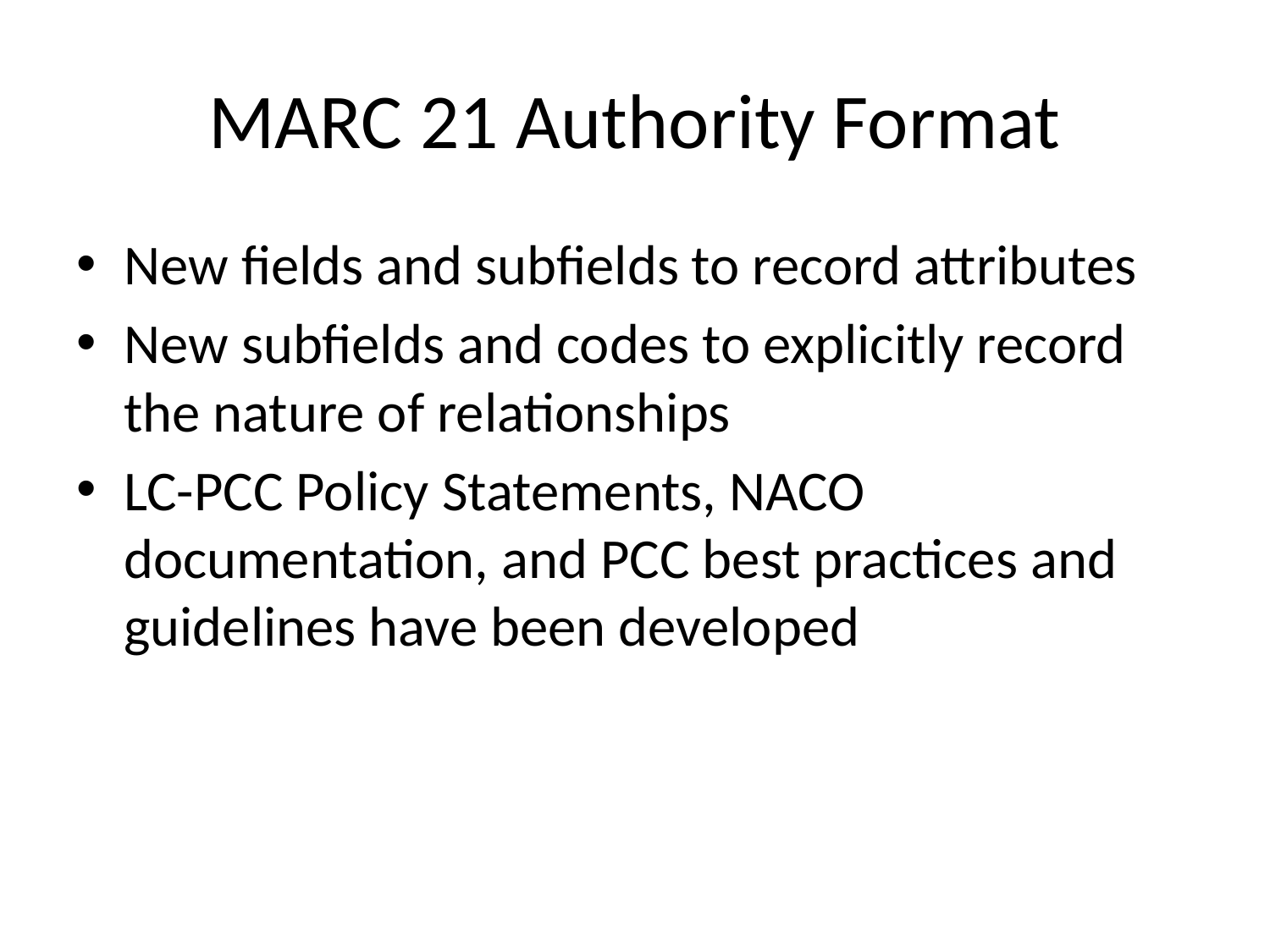

# MARC 21 Authority Format
New fields and subfields to record attributes
New subfields and codes to explicitly record the nature of relationships
LC-PCC Policy Statements, NACO documentation, and PCC best practices and guidelines have been developed